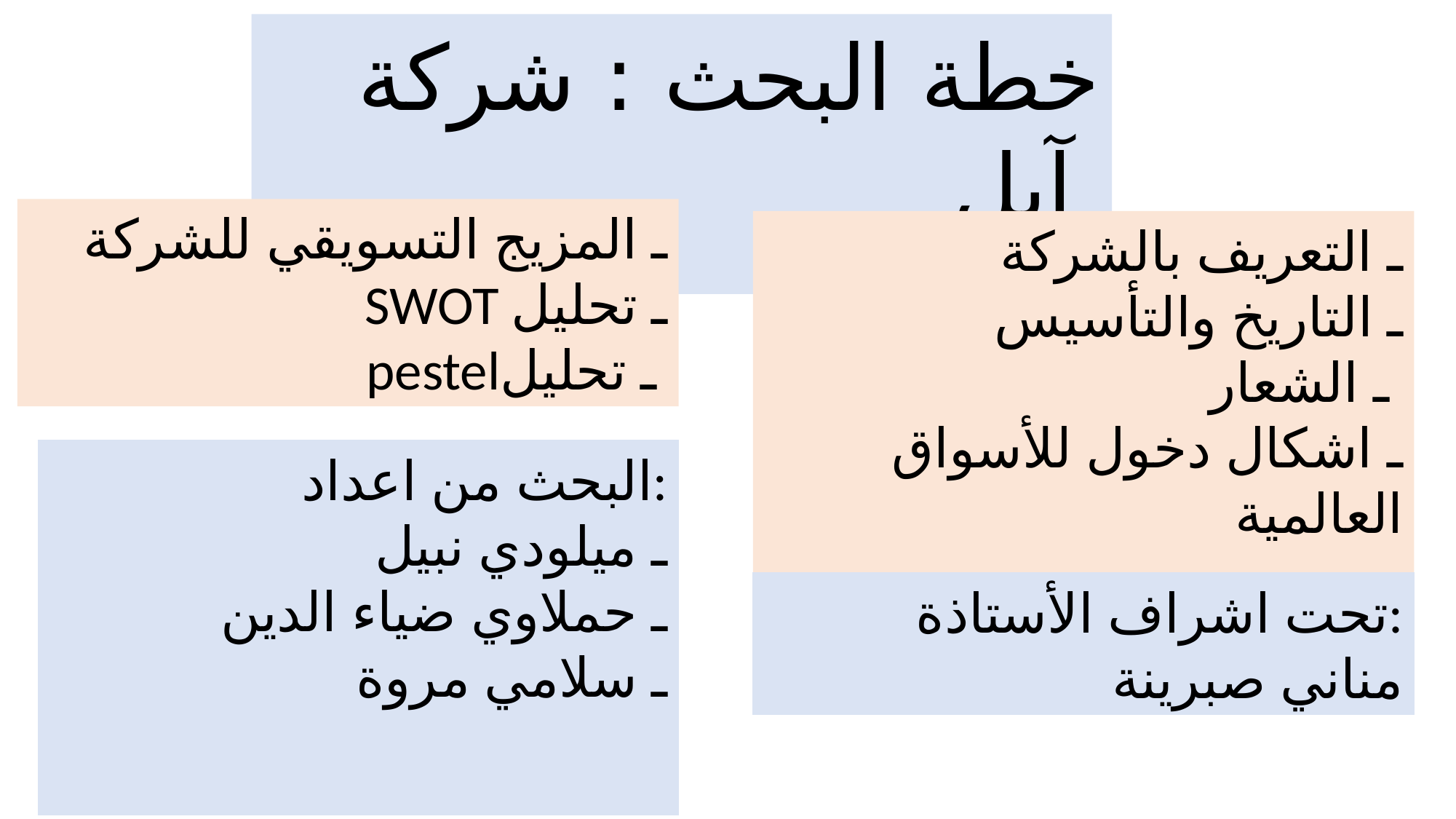

خطة البحث : شركة آبل

ـ المزيج التسويقي للشركة
SWOT ـ تحليل
pestelـ تحليل
ـ التعريف بالشركة
ـ التاريخ والتأسيس
ـ الشعار
ـ اشكال دخول للأسواق العالمية

البحث من اعداد:
ـ ميلودي نبيل
ـ حملاوي ضياء الدين
ـ سلامي مروة

تحت اشراف الأستاذة:
مناني صبرينة